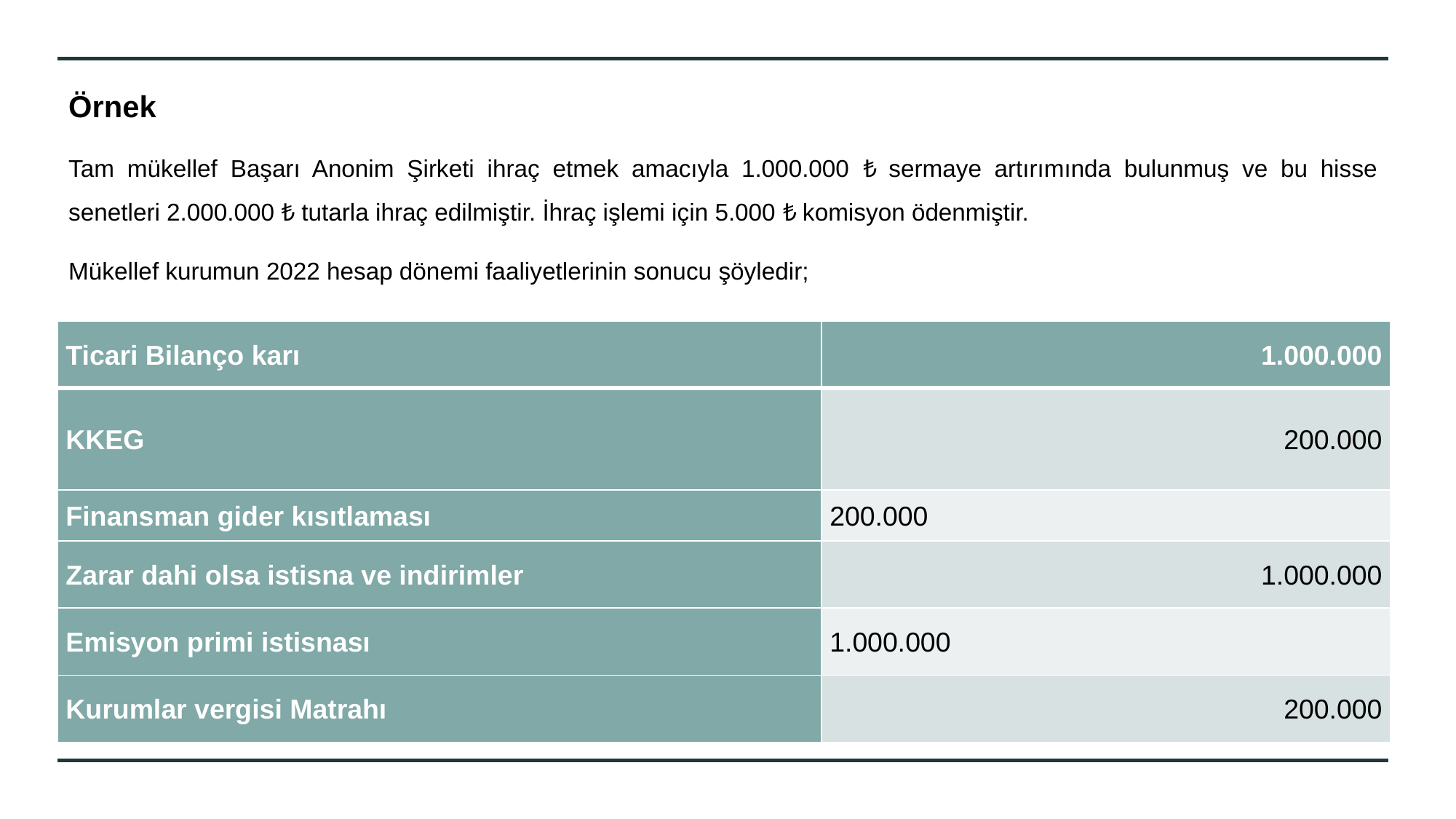

Örnek
Tam mükellef Başarı Anonim Şirketi ihraç etmek amacıyla 1.000.000 ₺ sermaye artırımında bulunmuş ve bu hisse senetleri 2.000.000 ₺ tutarla ihraç edilmiştir. İhraç işlemi için 5.000 ₺ komisyon ödenmiştir.
Mükellef kurumun 2022 hesap dönemi faaliyetlerinin sonucu şöyledir;

| Ticari Bilanço karı | 1.000.000 |
| --- | --- |
| KKEG | 200.000 |
| Finansman gider kısıtlaması | 200.000 |
| Zarar dahi olsa istisna ve indirimler | 1.000.000 |
| Emisyon primi istisnası | 1.000.000 |
| Kurumlar vergisi Matrahı | 200.000 |